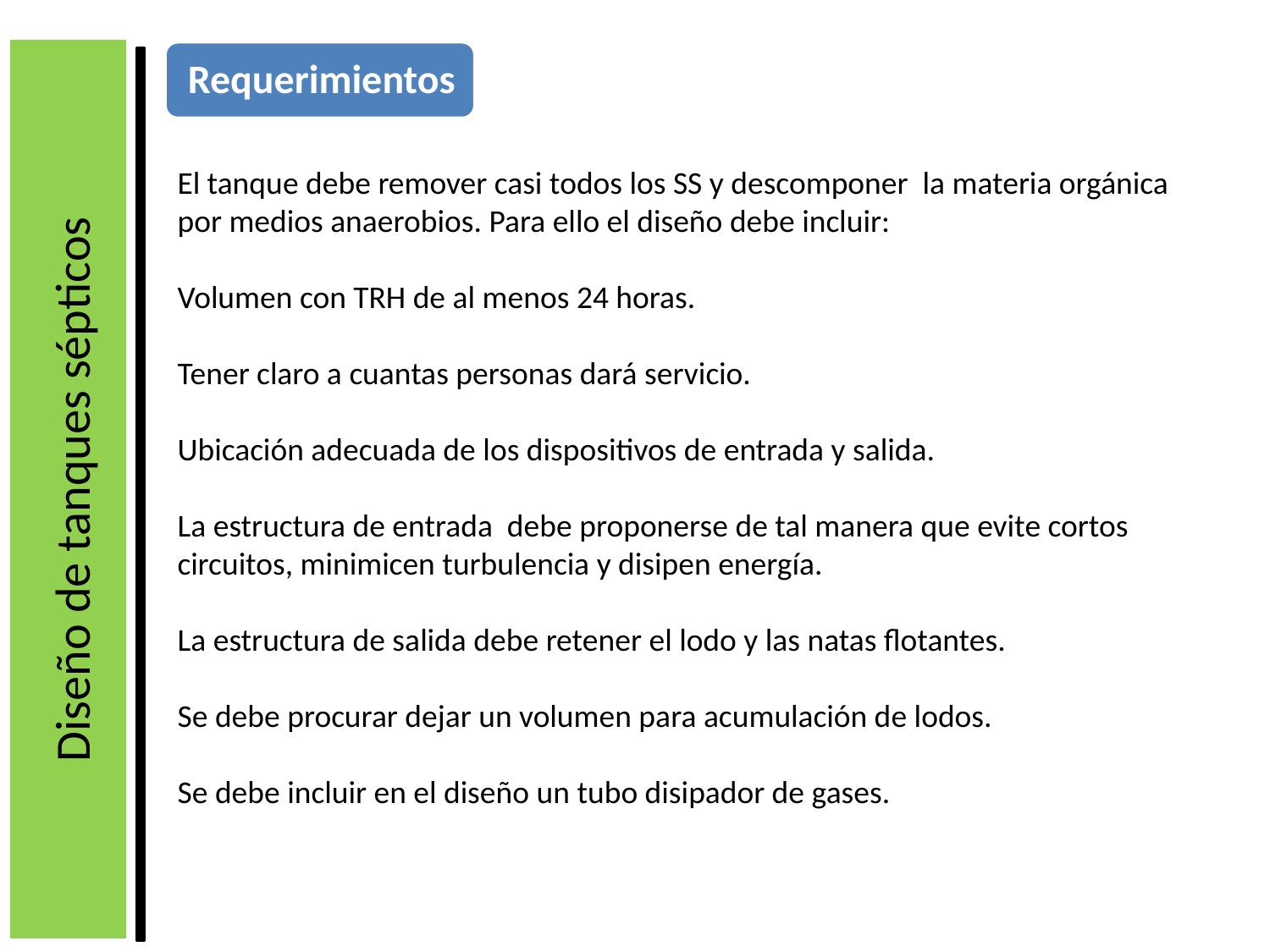

Requerimientos
El tanque debe remover casi todos los SS y descomponer  la materia orgánica por medios anaerobios. Para ello el diseño debe incluir:

Volumen con TRH de al menos 24 horas.

Tener claro a cuantas personas dará servicio.

Ubicación adecuada de los dispositivos de entrada y salida.

La estructura de entrada  debe proponerse de tal manera que evite cortos circuitos, minimicen turbulencia y disipen energía.

La estructura de salida debe retener el lodo y las natas flotantes.

Se debe procurar dejar un volumen para acumulación de lodos.

Se debe incluir en el diseño un tubo disipador de gases.

Diseño de tanques sépticos